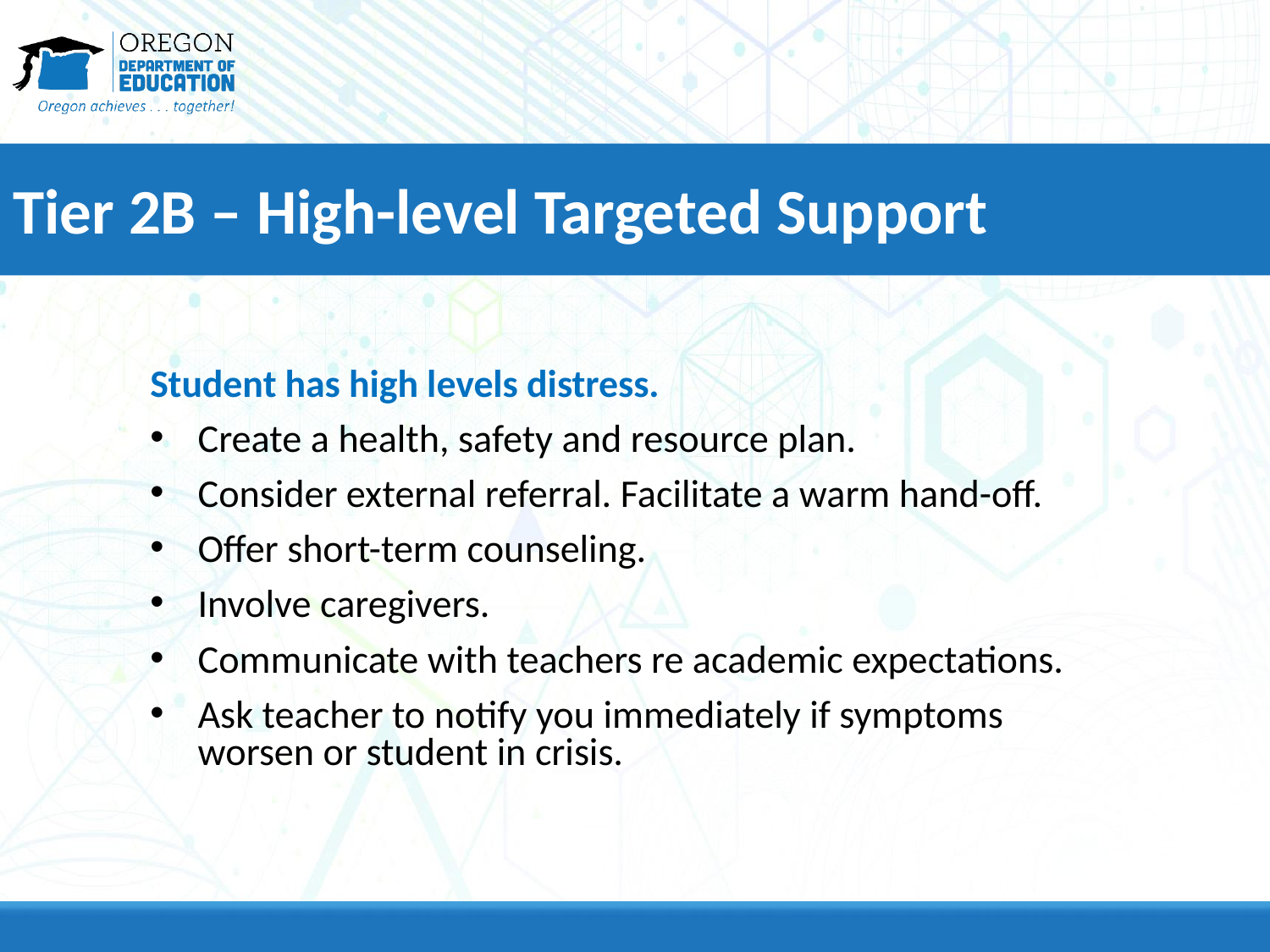

# Tier 2B – High-level Targeted Support
Student has high levels distress.
Create a health, safety and resource plan.
Consider external referral. Facilitate a warm hand-off.
Offer short-term counseling.
Involve caregivers.
Communicate with teachers re academic expectations.
Ask teacher to notify you immediately if symptoms worsen or student in crisis.